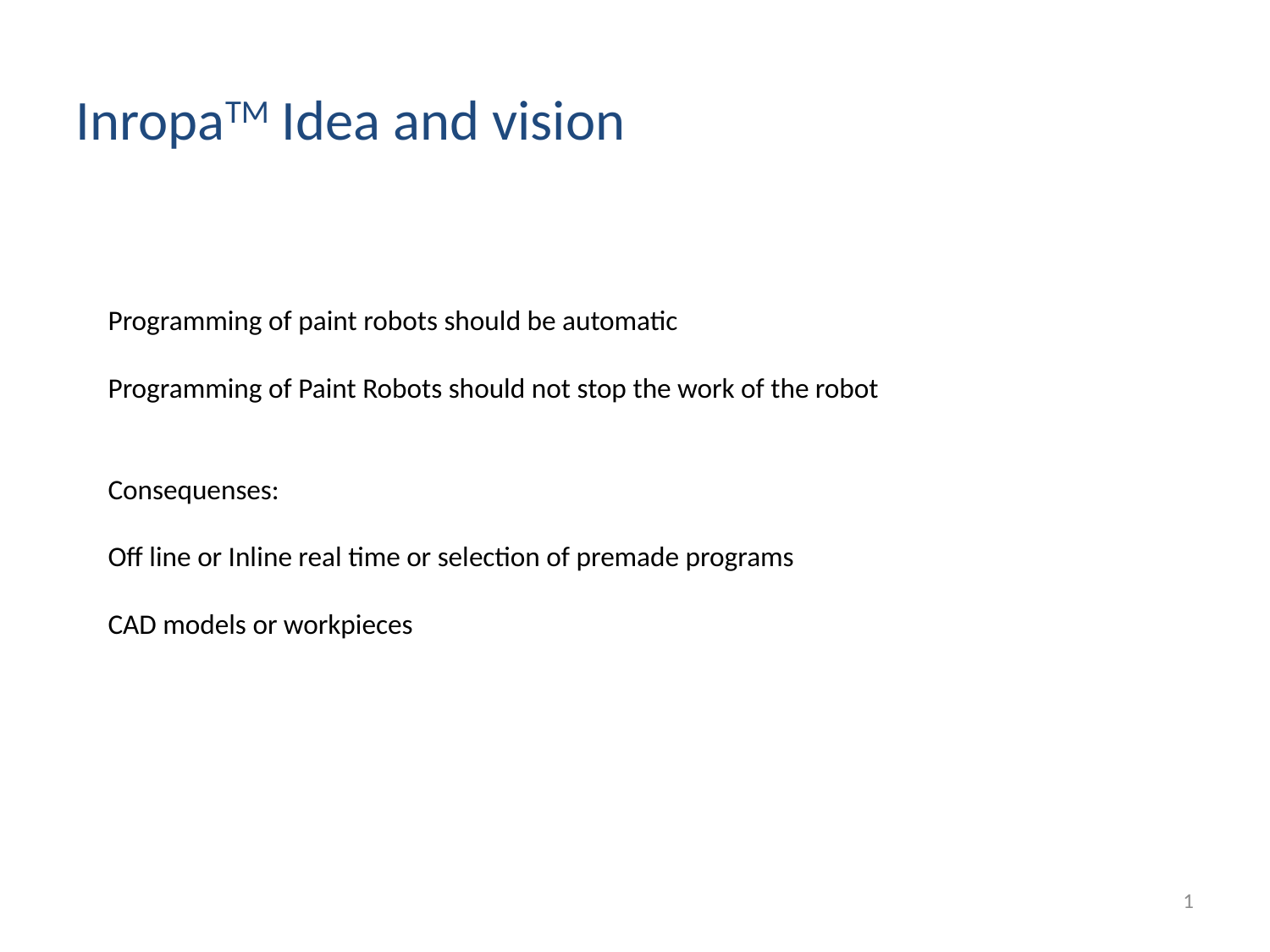

InropaTM Idea and vision
# Programming of paint robots should be automatic Programming of Paint Robots should not stop the work of the robot Consequenses: Off line or Inline real time or selection of premade programs CAD models or workpieces

1